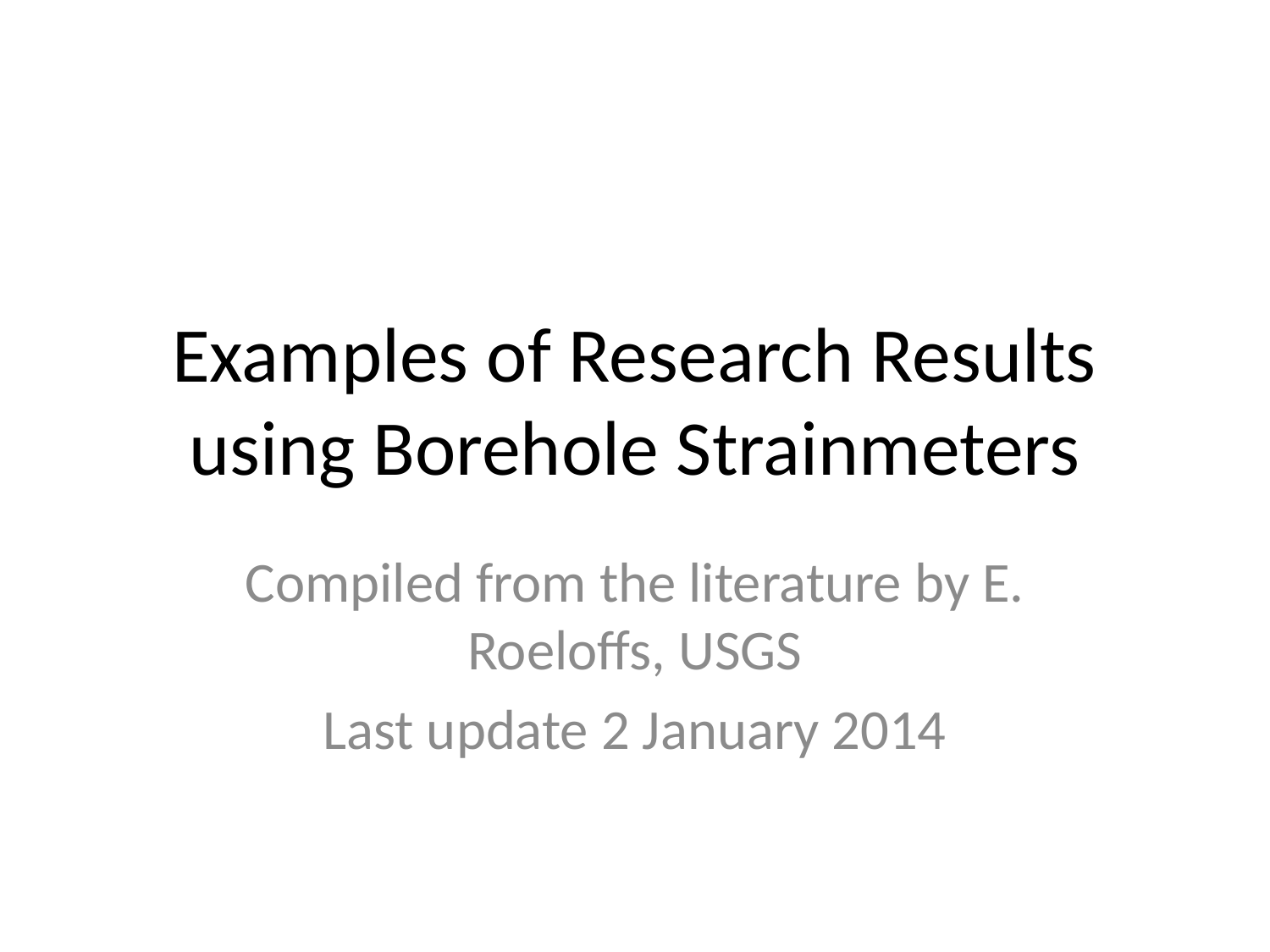

# Examples of Research Results using Borehole Strainmeters
Compiled from the literature by E. Roeloffs, USGS
Last update 2 January 2014